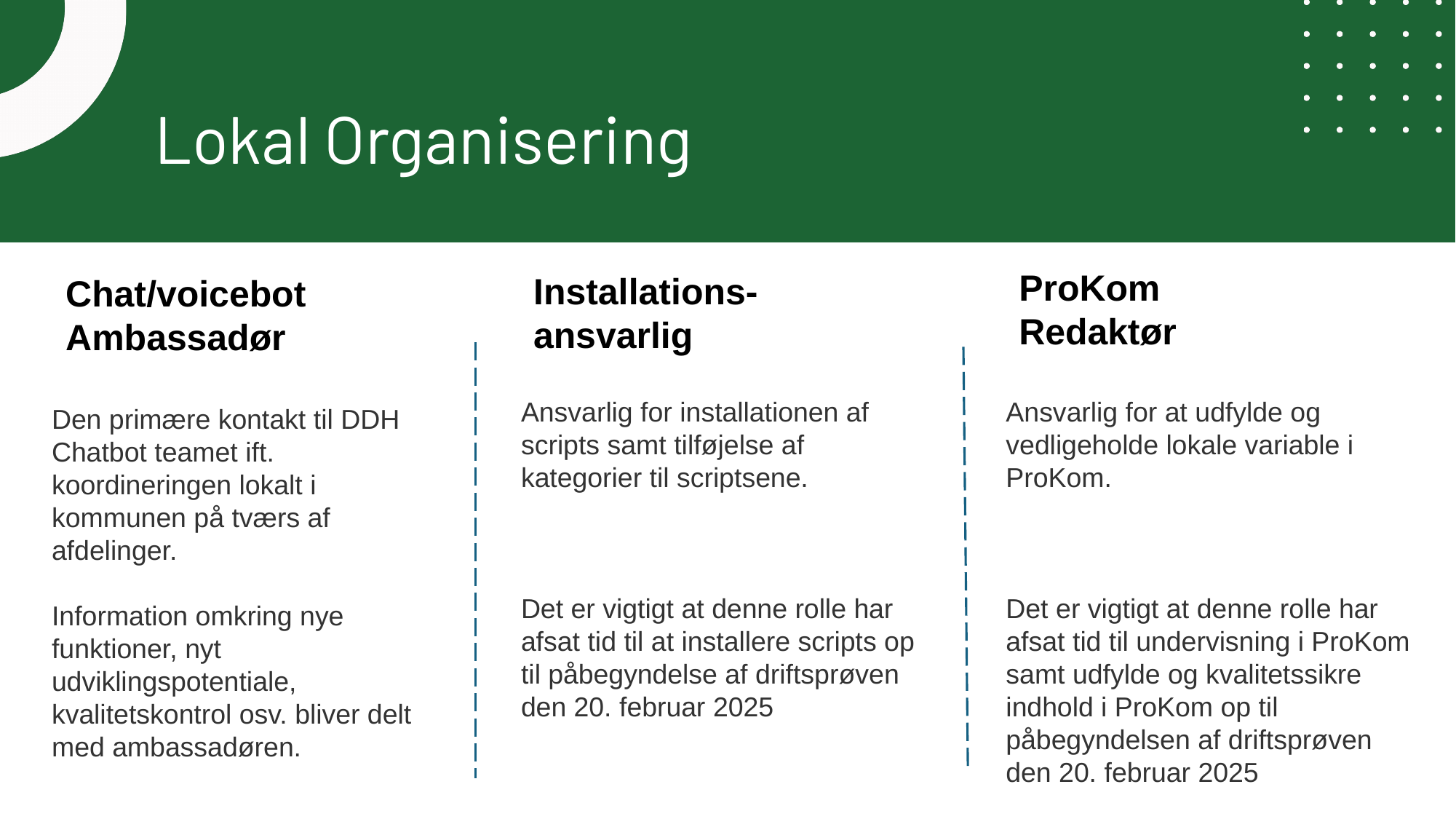

AI servicepakker
Servicepakker
Lokal Organisering
ProKom
Redaktør
Installations-ansvarlig
Chat/voicebot Ambassadør
Ansvarlig for at udfylde og vedligeholde lokale variable i ProKom.

Det er vigtigt at denne rolle har afsat tid til undervisning i ProKom samt udfylde og kvalitetssikre indhold i ProKom op til påbegyndelsen af driftsprøven den 20. februar 2025
Ansvarlig for installationen af scripts samt tilføjelse af kategorier til scriptsene.

Det er vigtigt at denne rolle har afsat tid til at installere scripts op til påbegyndelse af driftsprøven den 20. februar 2025
Den primære kontakt til DDH Chatbot teamet ift. koordineringen lokalt i kommunen på tværs af afdelinger.

Information omkring nye funktioner, nyt udviklingspotentiale, kvalitetskontrol osv. bliver delt med ambassadøren.